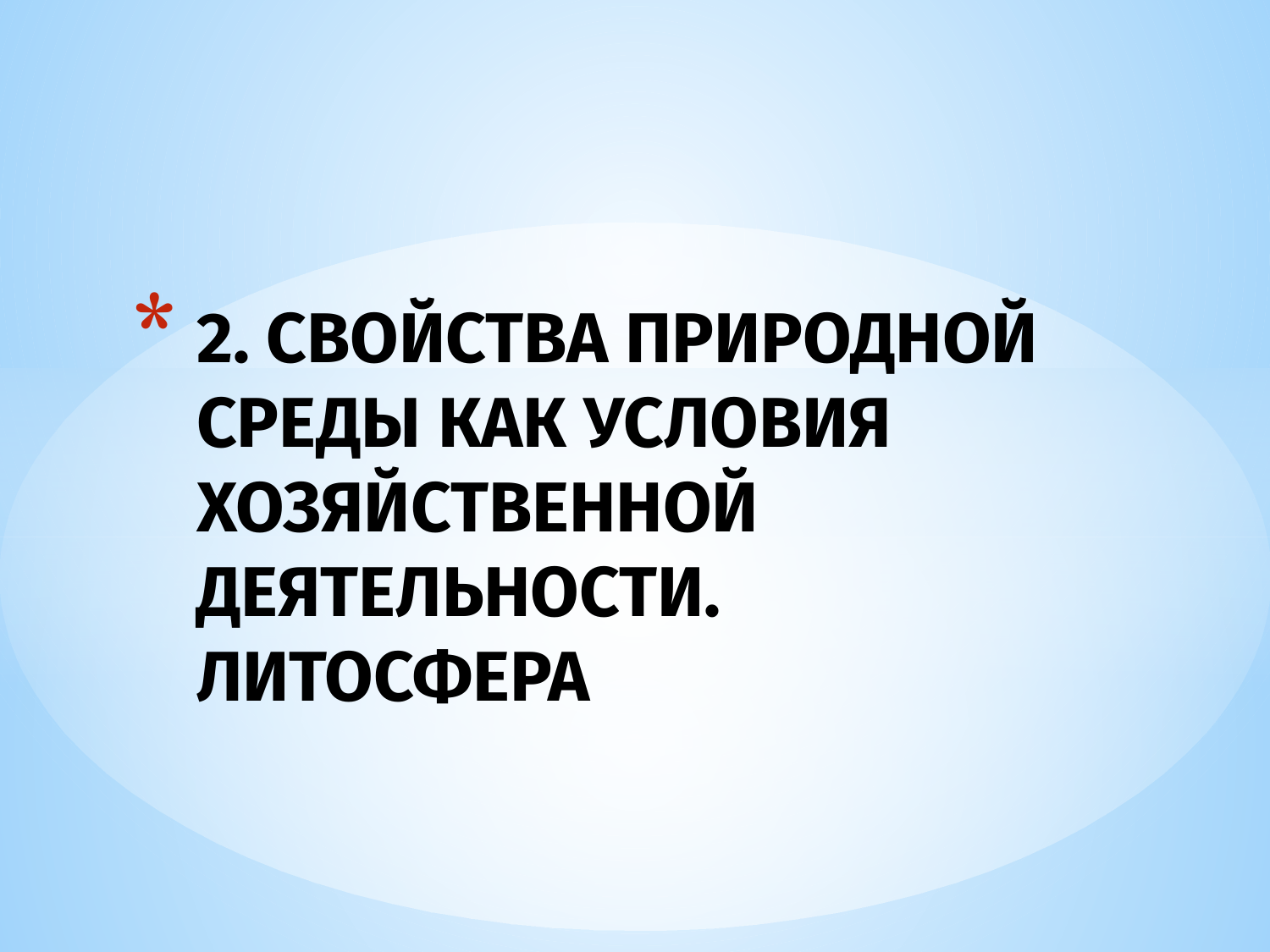

# 2. СВОЙСТВА ПРИРОДНОЙ СРЕДЫ КАК УСЛОВИЯ ХОЗЯЙСТВЕННОЙ ДЕЯТЕЛЬНОСТИ. ЛИТОСФЕРА